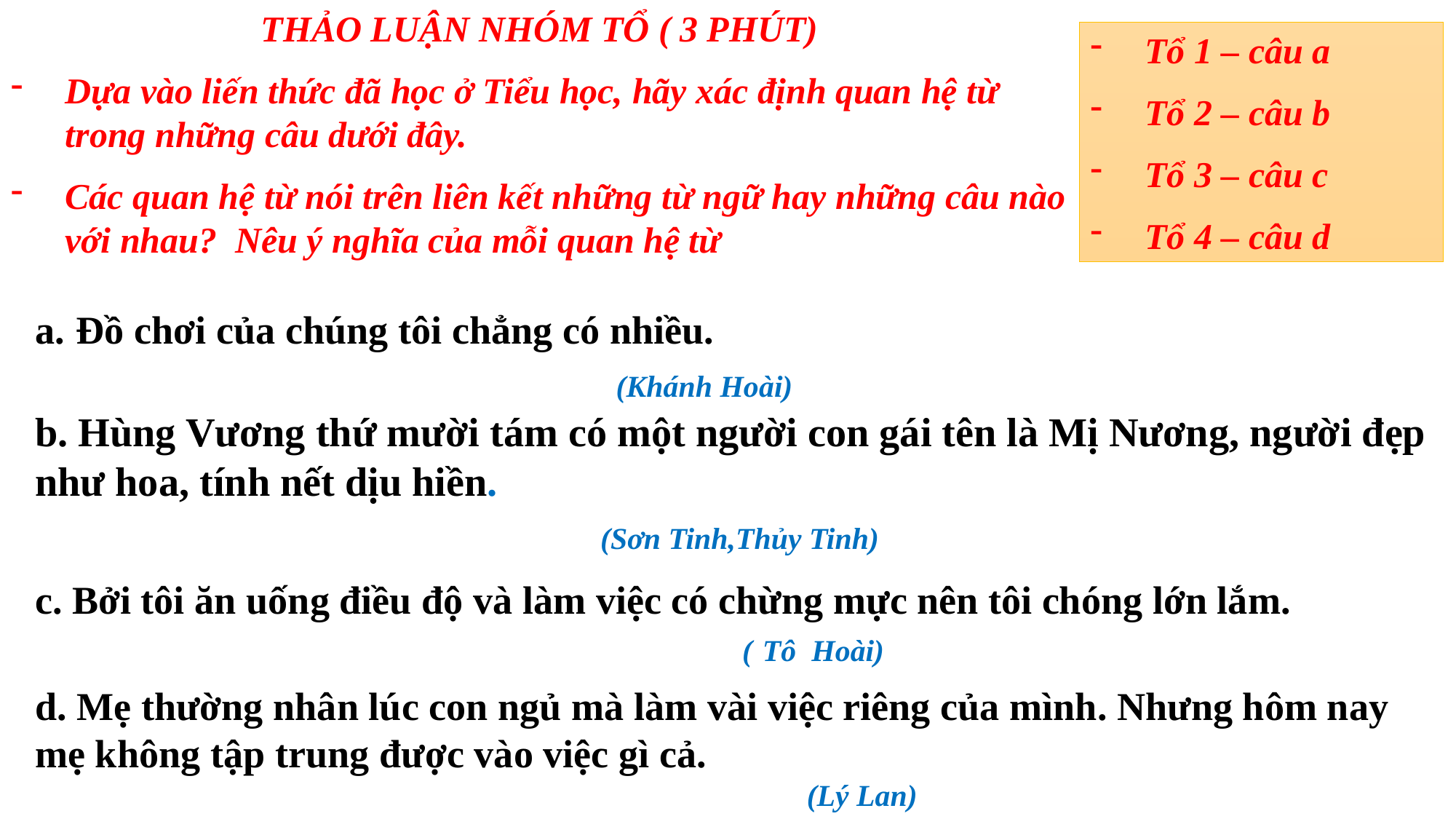

THẢO LUẬN NHÓM TỔ ( 3 PHÚT)
Dựa vào liến thức đã học ở Tiểu học, hãy xác định quan hệ từ trong những câu dưới đây.
Các quan hệ từ nói trên liên kết những từ ngữ hay những câu nào với nhau?  Nêu ý nghĩa của mỗi quan hệ từ
Tổ 1 – câu a
Tổ 2 – câu b
Tổ 3 – câu c
Tổ 4 – câu d
Đồ chơi của chúng tôi chẳng có nhiều.
                                                                            (Khánh Hoài)
b. Hùng Vương thứ mười tám có một người con gái tên là Mị Nương, người đẹp như hoa, tính nết dịu hiền.
                                                                          (Sơn Tinh,Thủy Tinh)
c. Bởi tôi ăn uống điều độ và làm việc có chừng mực nên tôi chóng lớn lắm.
                                                                        ( Tô  Hoài)
d. Mẹ thường nhân lúc con ngủ mà làm vài việc riêng của mình. Nhưng hôm nay mẹ không tập trung được vào việc gì cả.
                                                                                                     (Lý Lan)